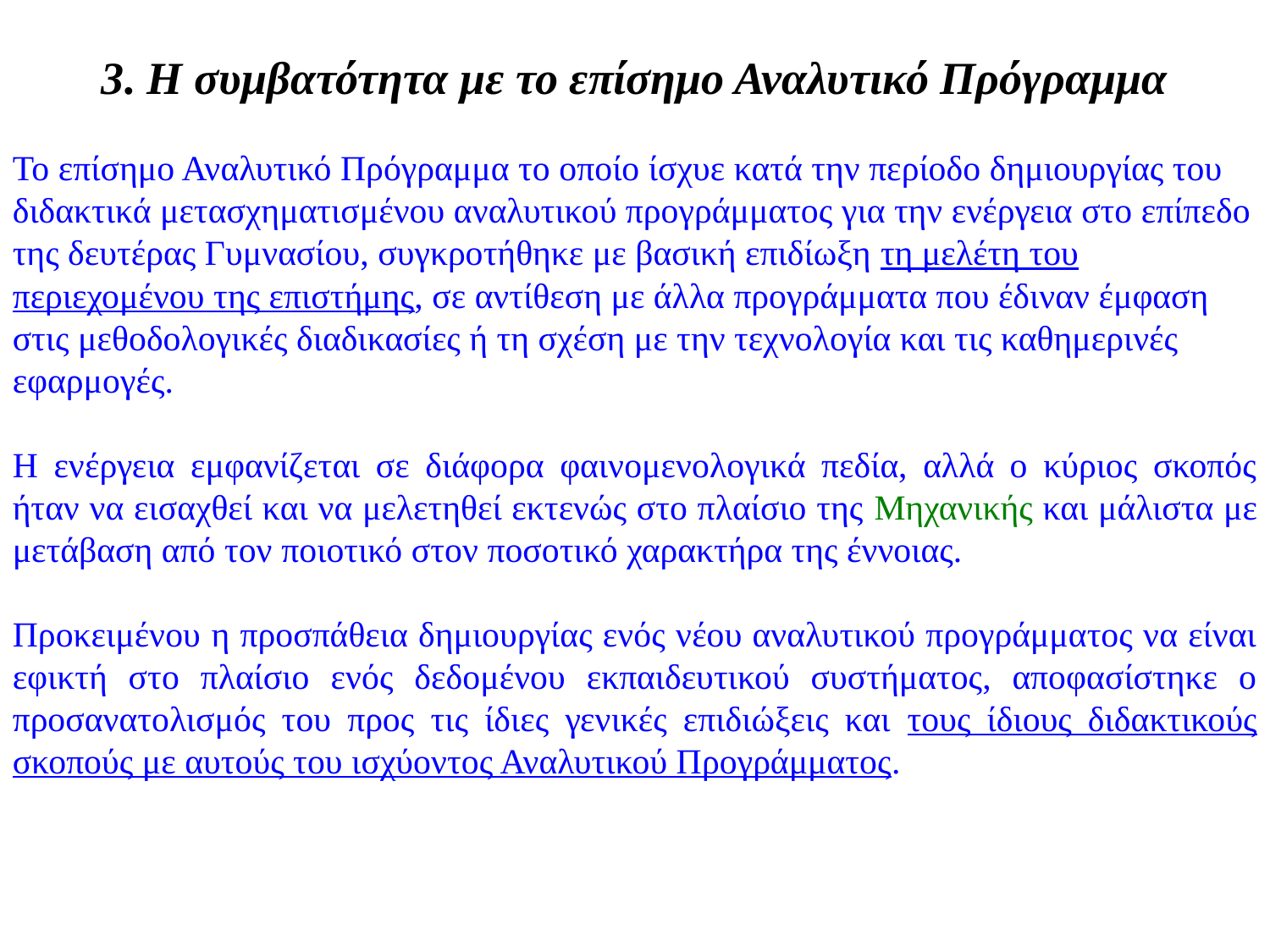

3. Η συμβατότητα με το επίσημο Αναλυτικό Πρόγραμμα

Το επίσημο Αναλυτικό Πρόγραμμα το οποίο ίσχυε κατά την περίοδο δημιουργίας του διδακτικά μετασχηματισμένου αναλυτικού προγράμματος για την ενέργεια στο επίπεδο της δευτέρας Γυμνασίου, συγκροτήθηκε με βασική επιδίωξη τη μελέτη του περιεχομένου της επιστήμης, σε αντίθεση με άλλα προγράμματα που έδιναν έμφαση στις μεθοδολογικές διαδικασίες ή τη σχέση με την τεχνολογία και τις καθημερινές εφαρμογές.

Η ενέργεια εμφανίζεται σε διάφορα φαινομενολογικά πεδία, αλλά ο κύριος σκοπός ήταν να εισαχθεί και να μελετηθεί εκτενώς στο πλαίσιο της Μηχανικής και μάλιστα με μετάβαση από τον ποιοτικό στον ποσοτικό χαρακτήρα της έννοιας.

Προκειμένου η προσπάθεια δημιουργίας ενός νέου αναλυτικού προγράμματος να είναι εφικτή στο πλαίσιο ενός δεδομένου εκπαιδευτικού συστήματος, αποφασίστηκε ο προσανατολισμός του προς τις ίδιες γενικές επιδιώξεις και τους ίδιους διδακτικούς σκοπούς με αυτούς του ισχύοντος Αναλυτικού Προγράμματος.